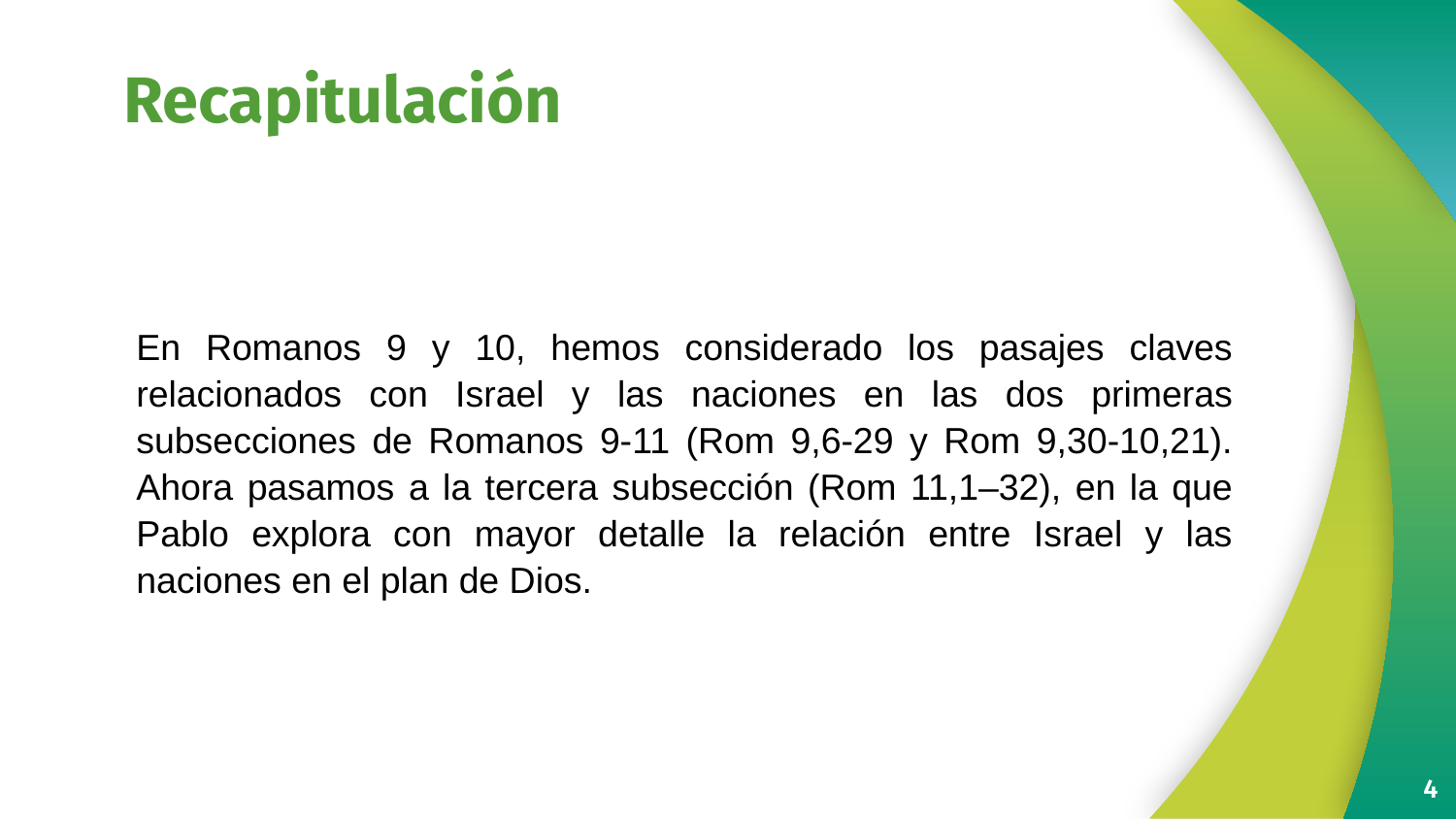

# Recapitulación
En Romanos 9 y 10, hemos considerado los pasajes claves relacionados con Israel y las naciones en las dos primeras subsecciones de Romanos 9-11 (Rom 9,6-29 y Rom 9,30-10,21). Ahora pasamos a la tercera subsección (Rom 11,1–32), en la que Pablo explora con mayor detalle la relación entre Israel y las naciones en el plan de Dios.
4